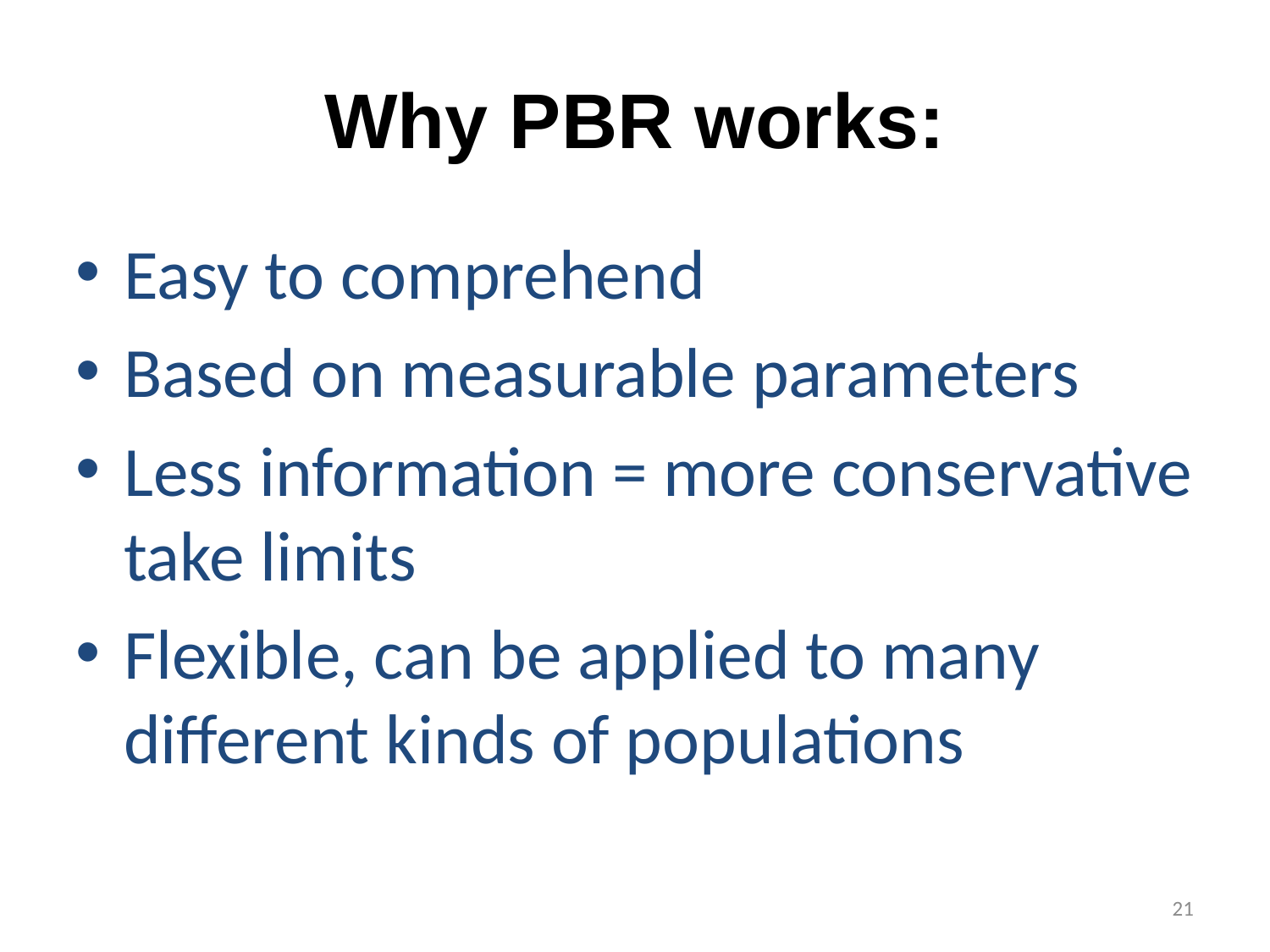

# Why PBR works:
Easy to comprehend
Based on measurable parameters
Less information = more conservative take limits
Flexible, can be applied to many different kinds of populations
21